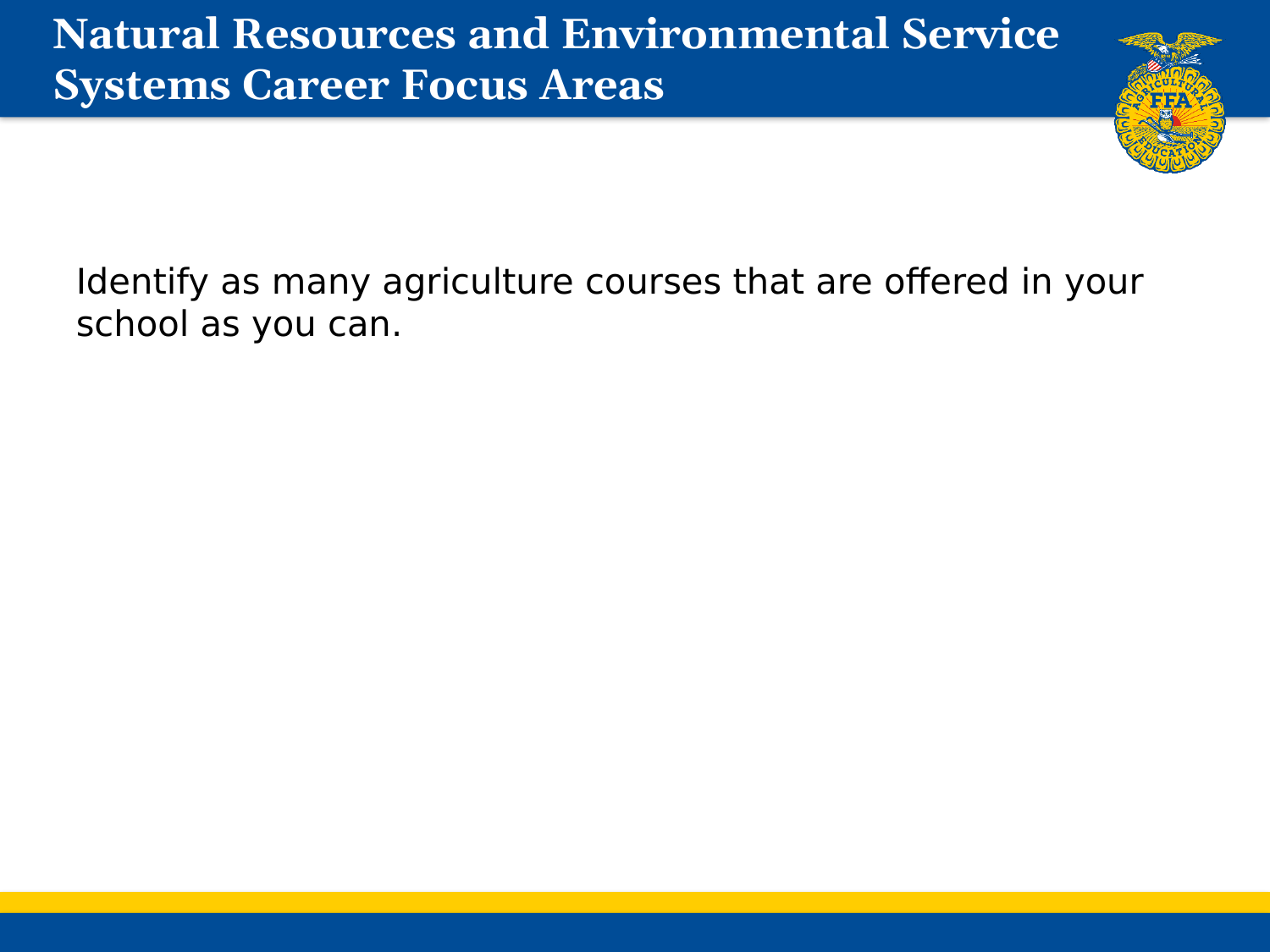

# Natural Resources and Environmental Service Systems Career Focus Areas
Identify as many agriculture courses that are offered in your school as you can.